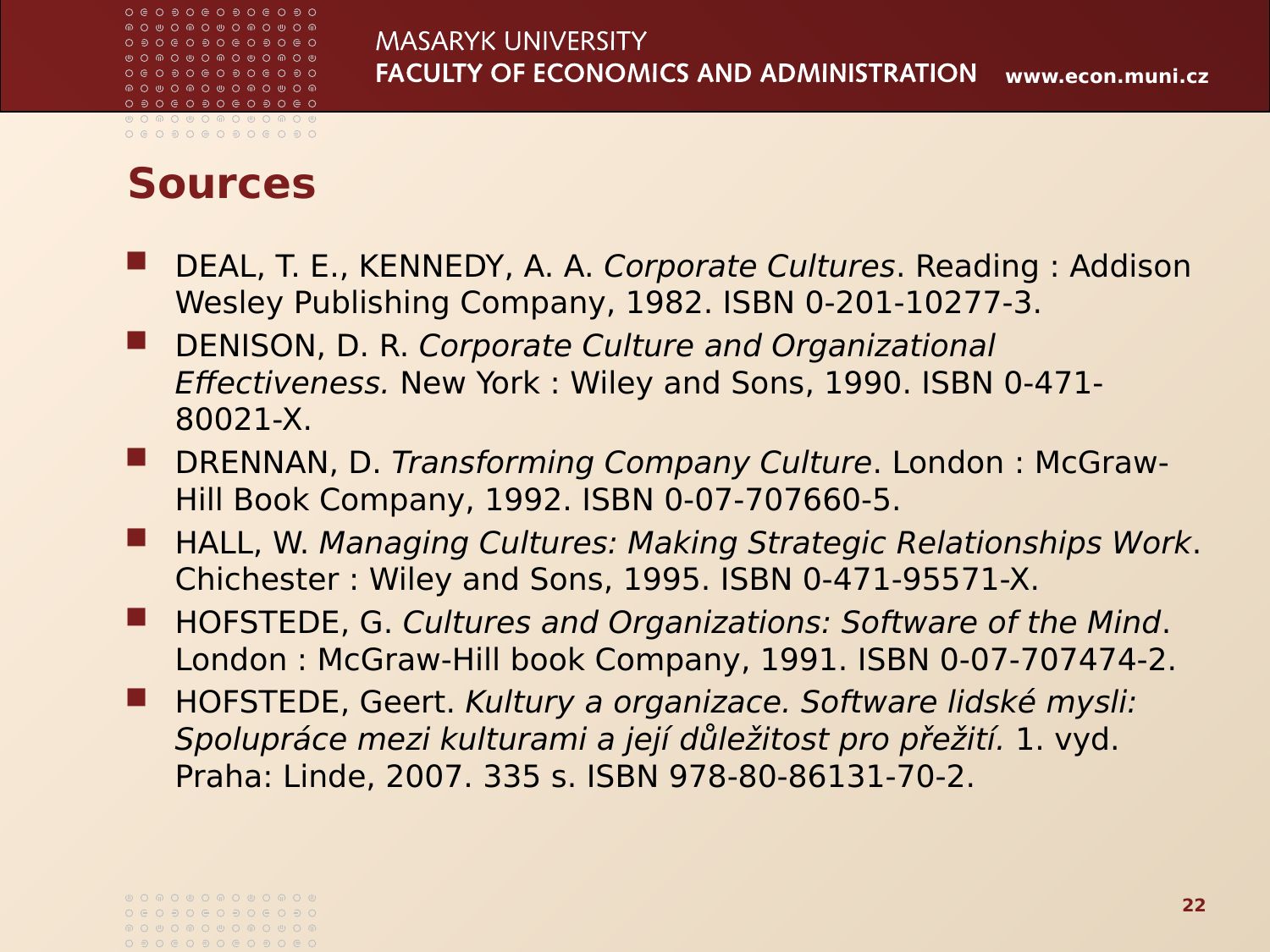

# Sources
DEAL, T. E., KENNEDY, A. A. Corporate Cultures. Reading : Addison Wesley Publishing Company, 1982. ISBN 0-201-10277-3.
DENISON, D. R. Corporate Culture and Organizational Effectiveness. New York : Wiley and Sons, 1990. ISBN 0-471-80021-X.
DRENNAN, D. Transforming Company Culture. London : McGraw-Hill Book Company, 1992. ISBN 0-07-707660-5.
HALL, W. Managing Cultures: Making Strategic Relationships Work. Chichester : Wiley and Sons, 1995. ISBN 0-471-95571-X.
HOFSTEDE, G. Cultures and Organizations: Software of the Mind. London : McGraw-Hill book Company, 1991. ISBN 0-07-707474-2.
HOFSTEDE, Geert. Kultury a organizace. Software lidské mysli: Spolupráce mezi kulturami a její důležitost pro přežití. 1. vyd. Praha: Linde, 2007. 335 s. ISBN 978-80-86131-70-2.
22